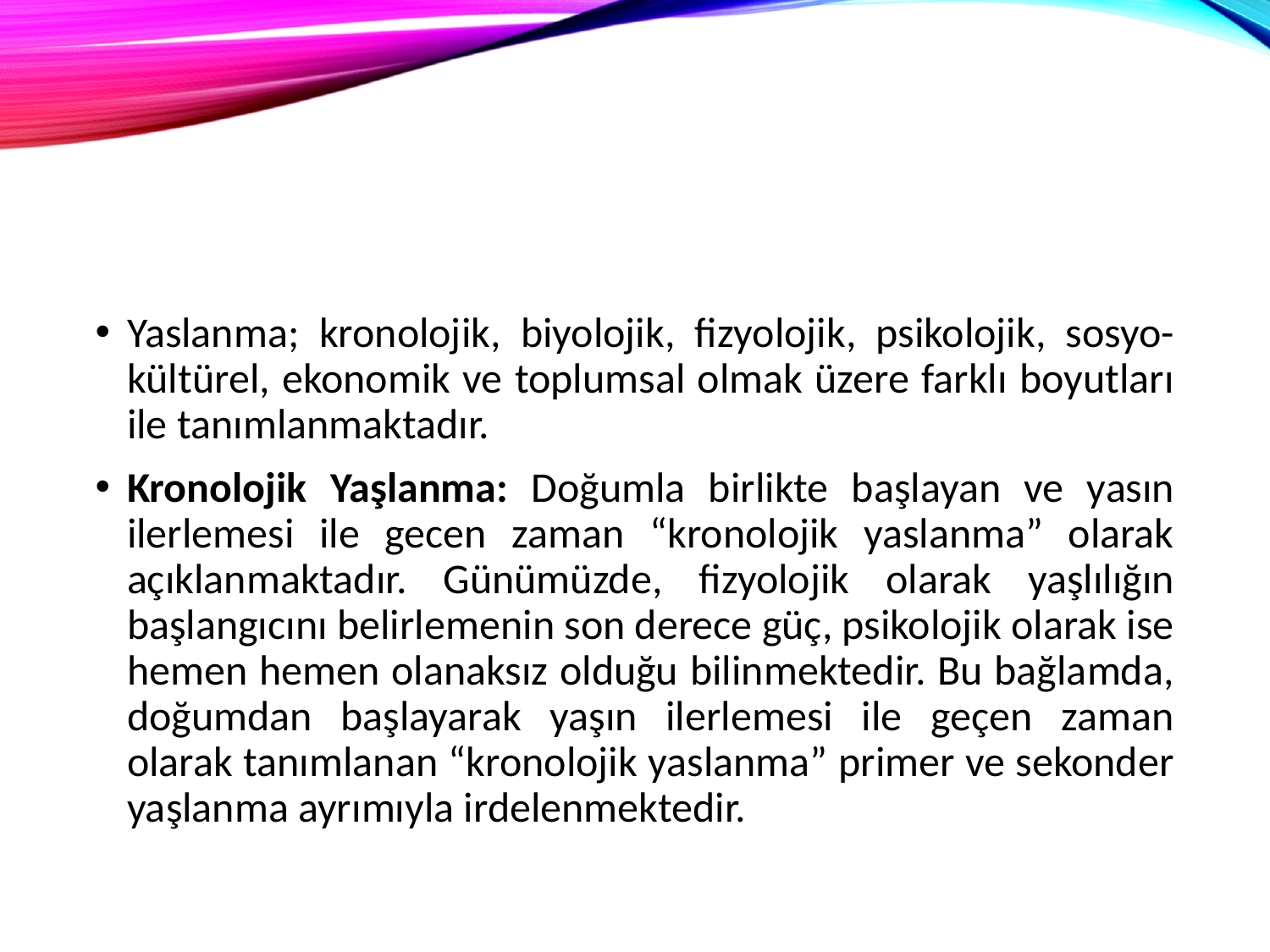

#
Yaslanma; kronolojik, biyolojik, fizyolojik, psikolojik, sosyo-kültürel, ekonomik ve toplumsal olmak üzere farklı boyutları ile tanımlanmaktadır.
Kronolojik Yaşlanma: Doğumla birlikte başlayan ve yasın ilerlemesi ile gecen zaman “kronolojik yaslanma” olarak açıklanmaktadır. Günümüzde, fizyolojik olarak yaşlılığın başlangıcını belirlemenin son derece güç, psikolojik olarak ise hemen hemen olanaksız olduğu bilinmektedir. Bu bağlamda, doğumdan başlayarak yaşın ilerlemesi ile geçen zaman olarak tanımlanan “kronolojik yaslanma” primer ve sekonder yaşlanma ayrımıyla irdelenmektedir.